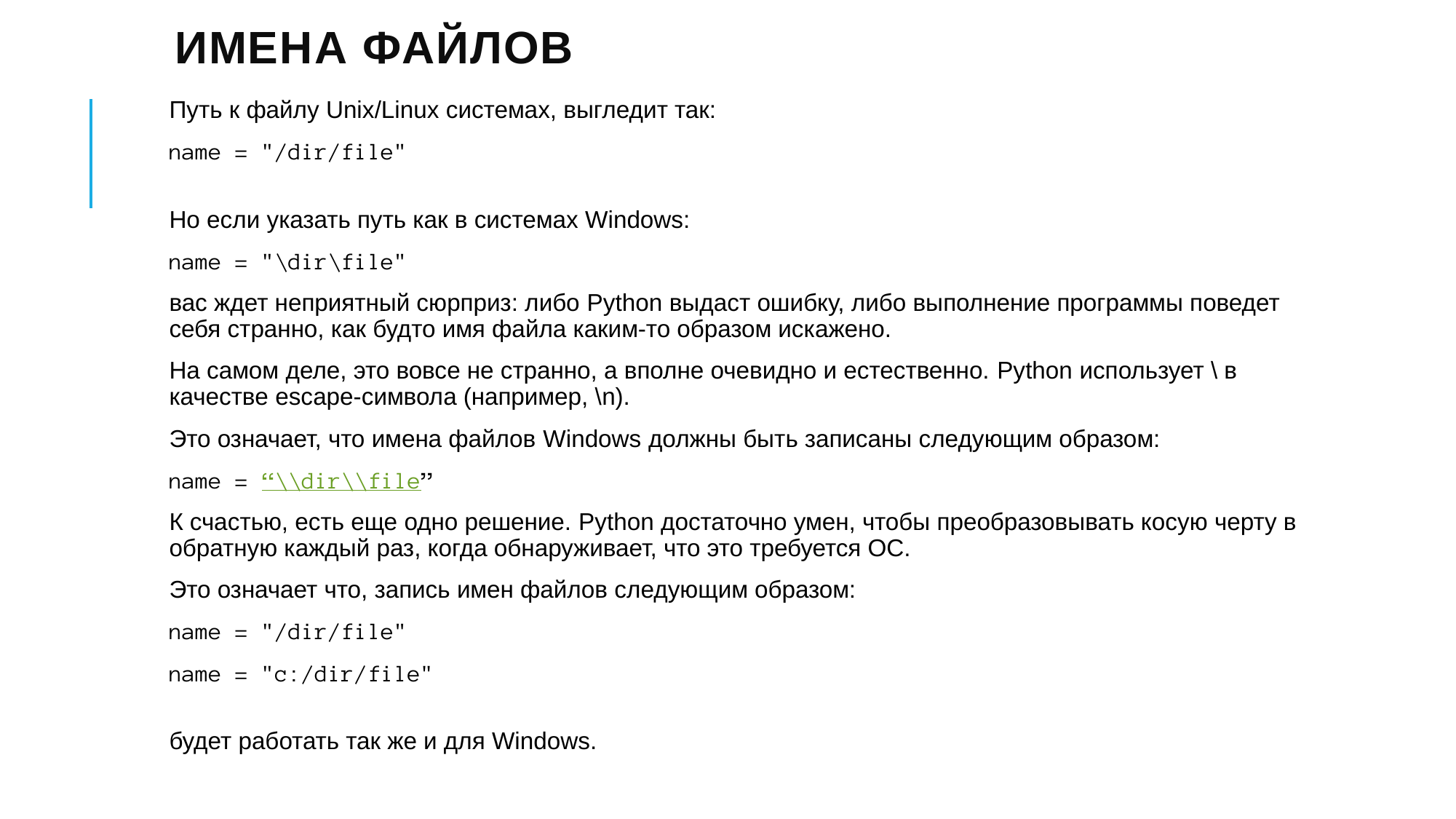

# Имена файлов
Путь к файлу Unix/Linux системах, выгледит так:
name = "/dir/file"
Но если указать путь как в системах Windows:
name = "\dir\file"
вас ждет неприятный сюрприз: либо Python выдаст ошибку, либо выполнение программы поведет себя странно, как будто имя файла каким-то образом искажено.
На самом деле, это вовсе не странно, а вполне очевидно и естественно. Python использует \ в качестве escape-символа (например, \n).
Это означает, что имена файлов Windows должны быть записаны следующим образом:
name = “\\dir\\file”
К счастью, есть еще одно решение. Python достаточно умен, чтобы преобразовывать косую черту в обратную каждый раз, когда обнаруживает, что это требуется ОС.
Это означает что, запись имен файлов следующим образом:
name = "/dir/file"
name = "c:/dir/file"
будет работать так же и для Windows.